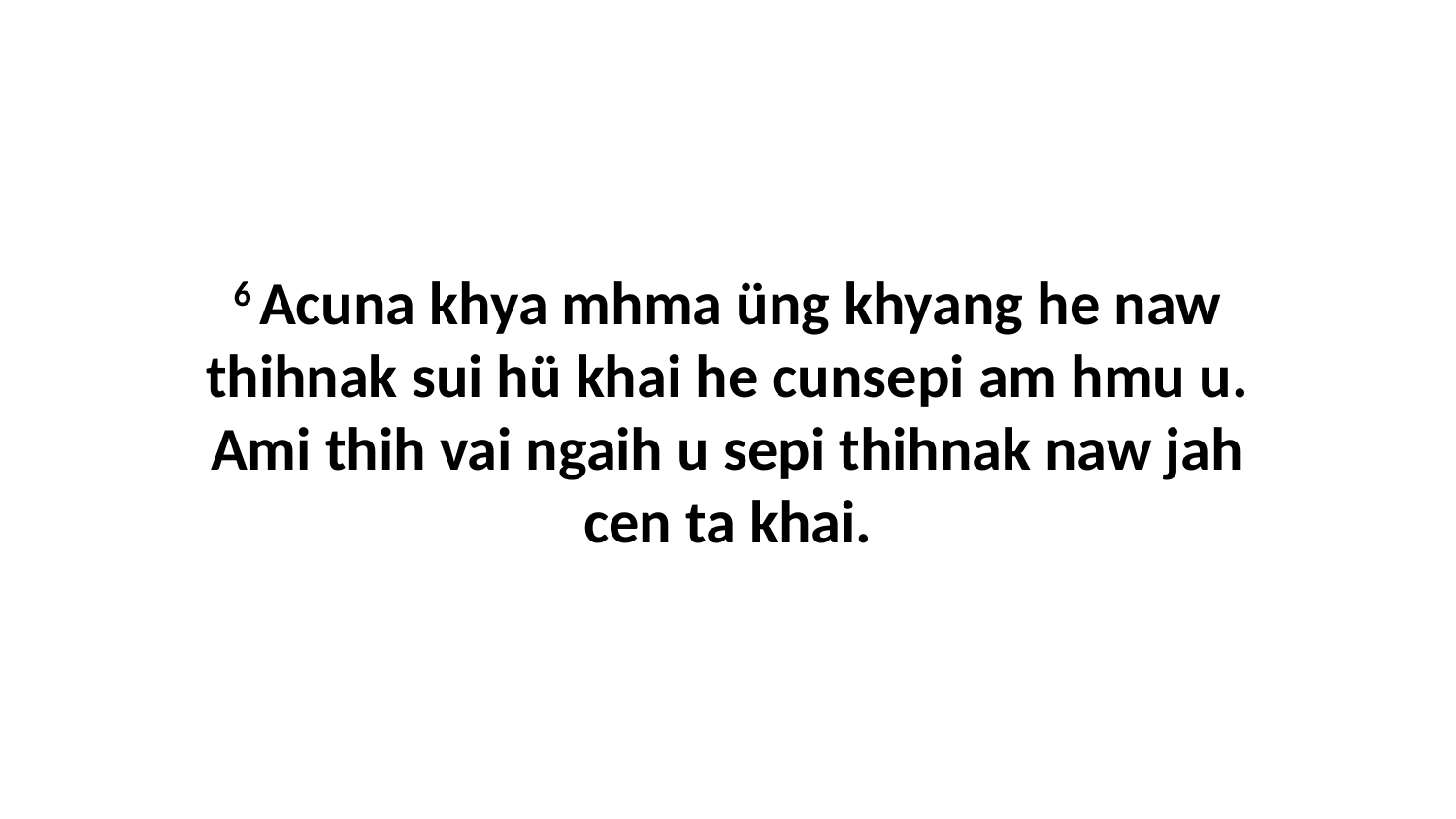

6 Acuna khya mhma üng khyang he naw thihnak sui hü khai he cunsepi am hmu u. Ami thih vai ngaih u sepi thihnak naw jah cen ta khai.